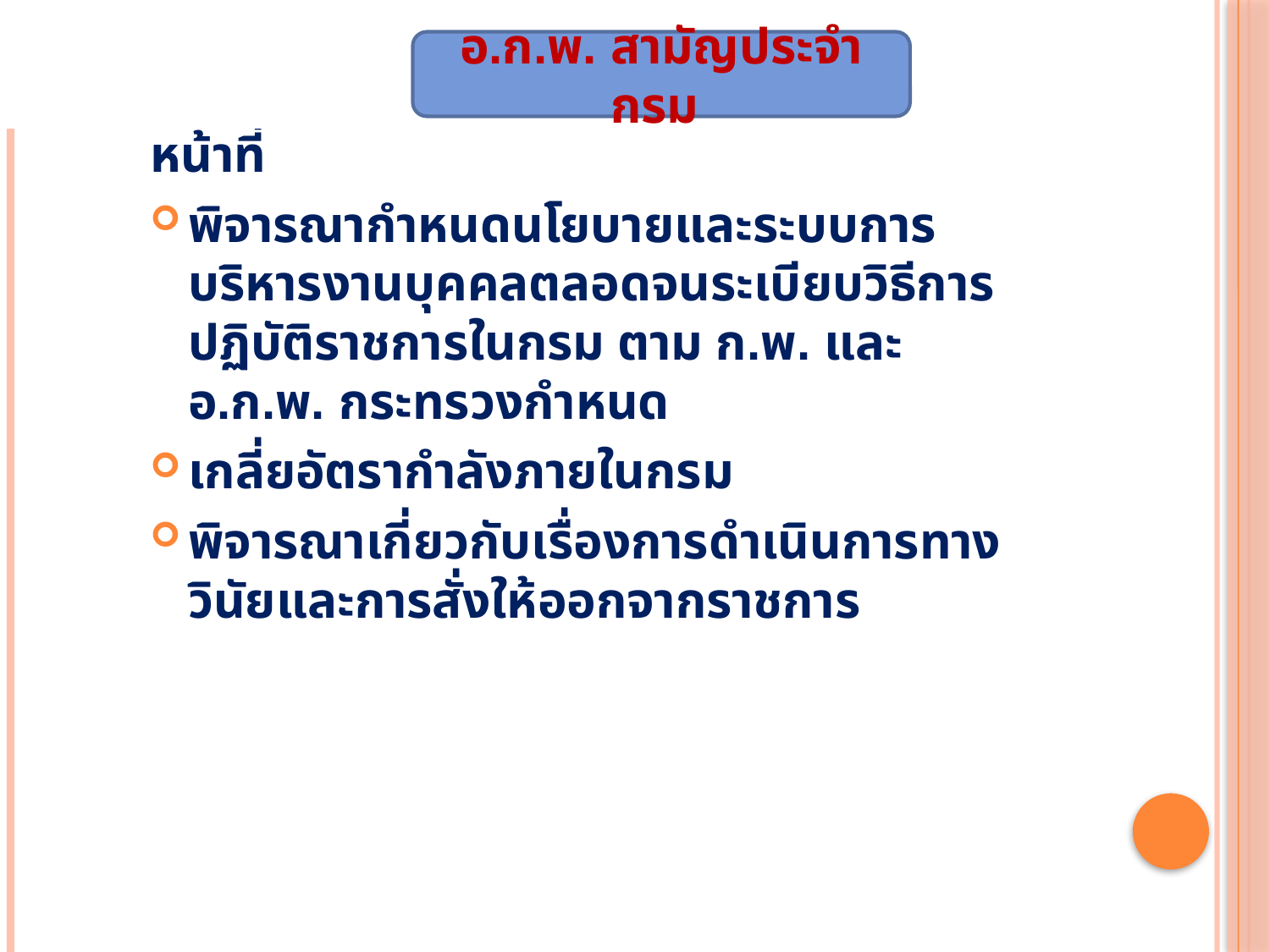

อ.ก.พ. สามัญประจำกรม
หน้าที่
พิจารณากำหนดนโยบายและระบบการบริหารงานบุคคลตลอดจนระเบียบวิธีการปฏิบัติราชการในกรม ตาม ก.พ. และ อ.ก.พ. กระทรวงกำหนด
เกลี่ยอัตรากำลังภายในกรม
พิจารณาเกี่ยวกับเรื่องการดำเนินการทางวินัยและการสั่งให้ออกจากราชการ